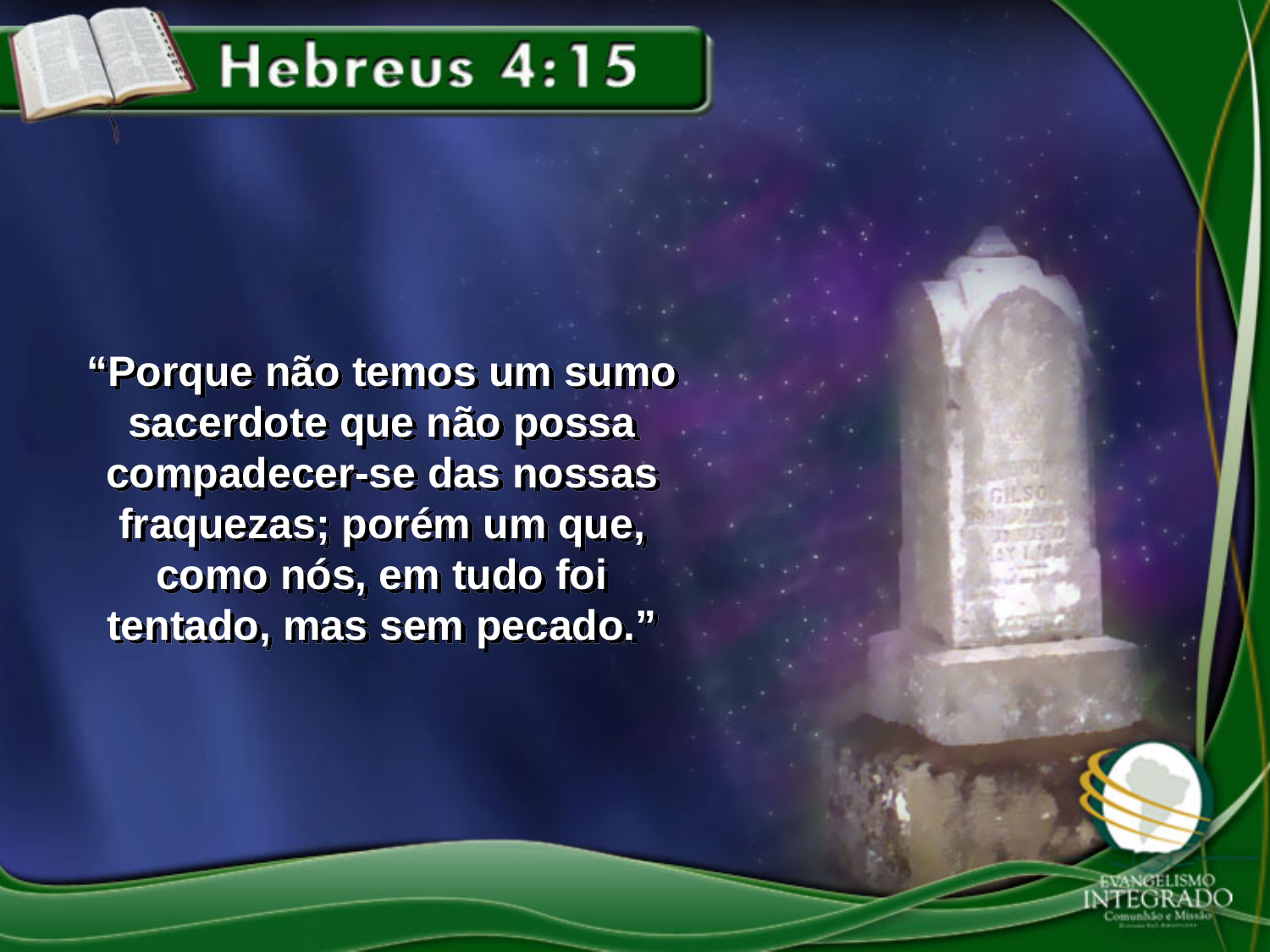

“Porque não temos um sumo sacerdote que não possa compadecer-se das nossas fraquezas; porém um que, como nós, em tudo foi tentado, mas sem pecado.”